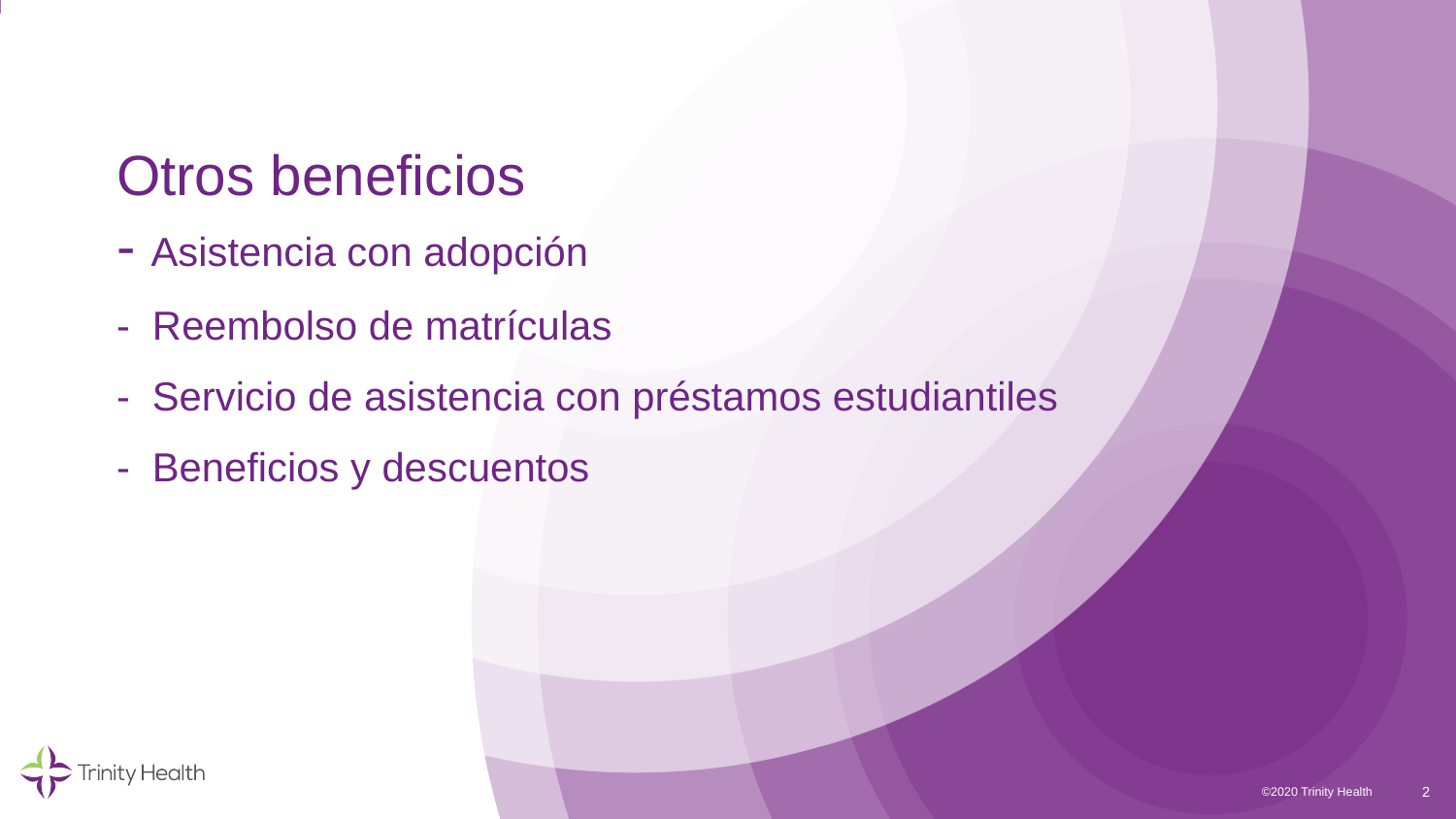

# Otros beneficios - Asistencia con adopción -  Reembolso de matrículas -  Servicio de asistencia con préstamos estudiantiles -  Beneficios y descuentos
2
©2020 Trinity Health